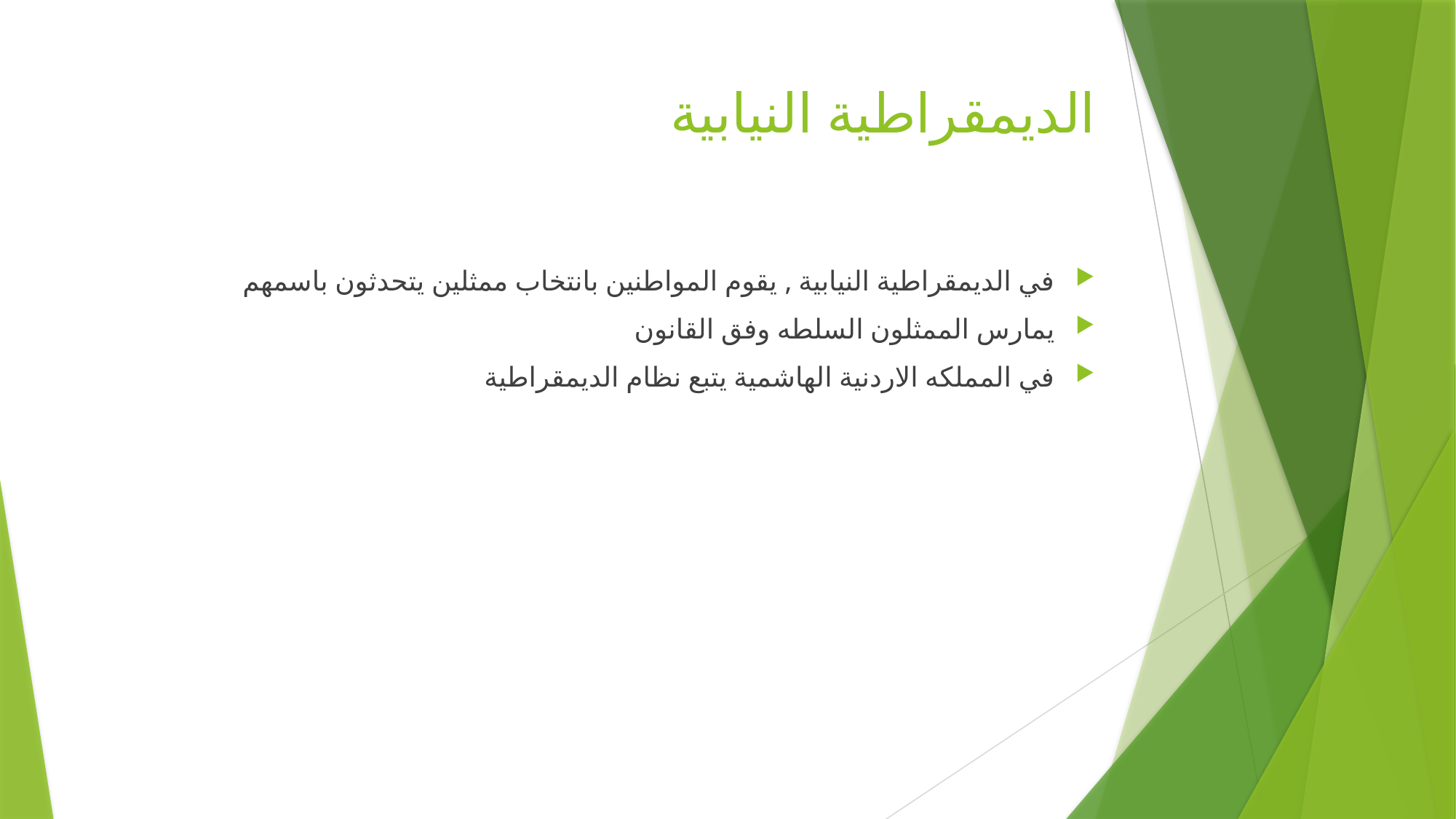

# الديمقراطية النيابية
في الديمقراطية النيابية , يقوم المواطنين بانتخاب ممثلين يتحدثون باسمهم
يمارس الممثلون السلطه وفق القانون
في المملكه الاردنية الهاشمية يتبع نظام الديمقراطية